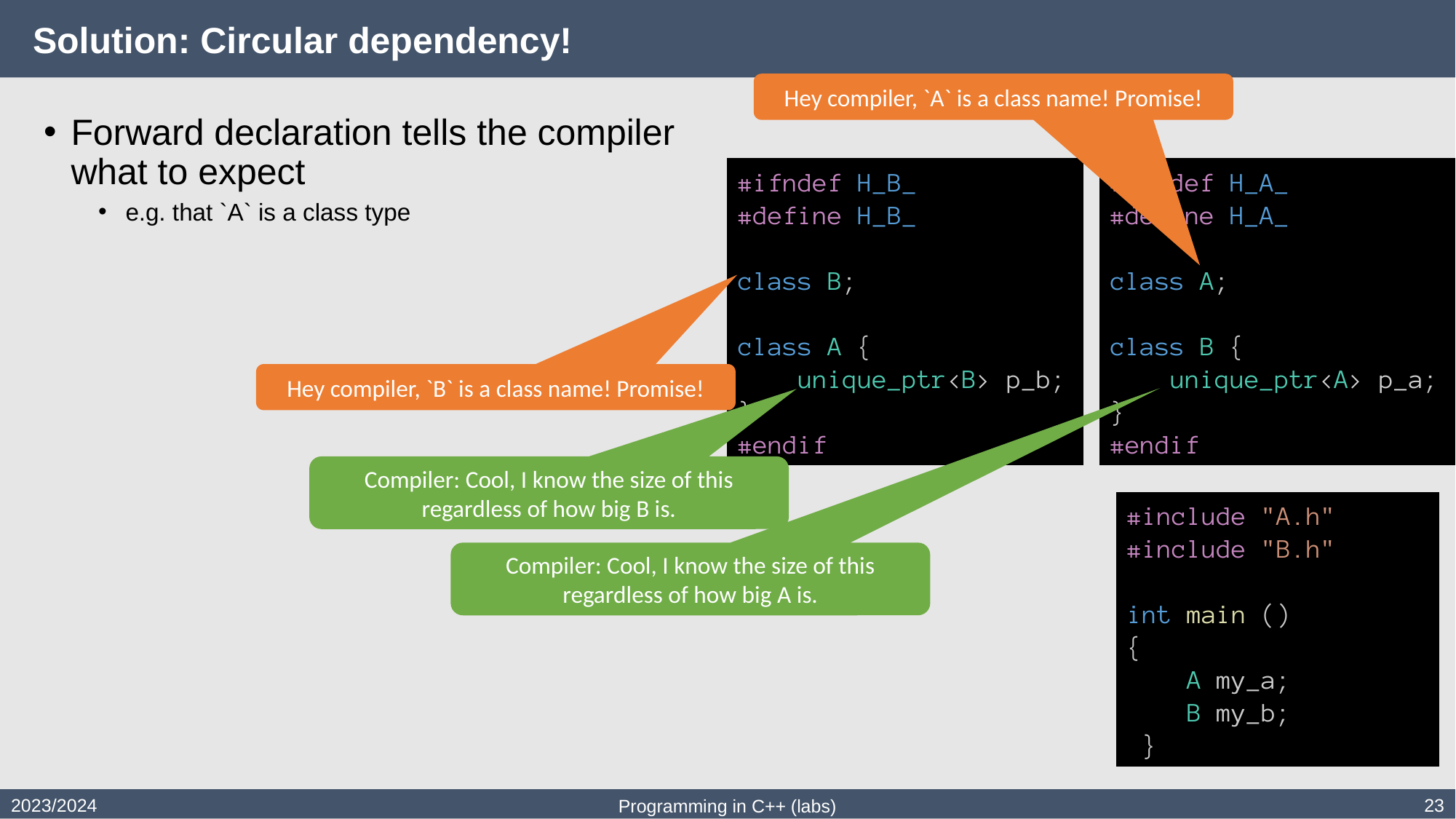

# Solution: Circular dependency!
Hey compiler, `A` is a class name! Promise!
Forward declaration tells the compiler what to expect
e.g. that `A` is a class type

#ifndef H_B_
#define H_B_
class B;
class A {
    unique_ptr<B> p_b;
}
#endif
#ifndef H_A_
#define H_A_
class A;
class B {
    unique_ptr<A> p_a;
}
#endif
Hey compiler, `B` is a class name! Promise!
Compiler: Cool, I know the size of this regardless of how big B is.
#include "A.h"
#include "B.h"

int main ()
{
    A my_a;
    B my_b;
 }
Compiler: Cool, I know the size of this regardless of how big A is.
2023/2024
23
Programming in C++ (labs)